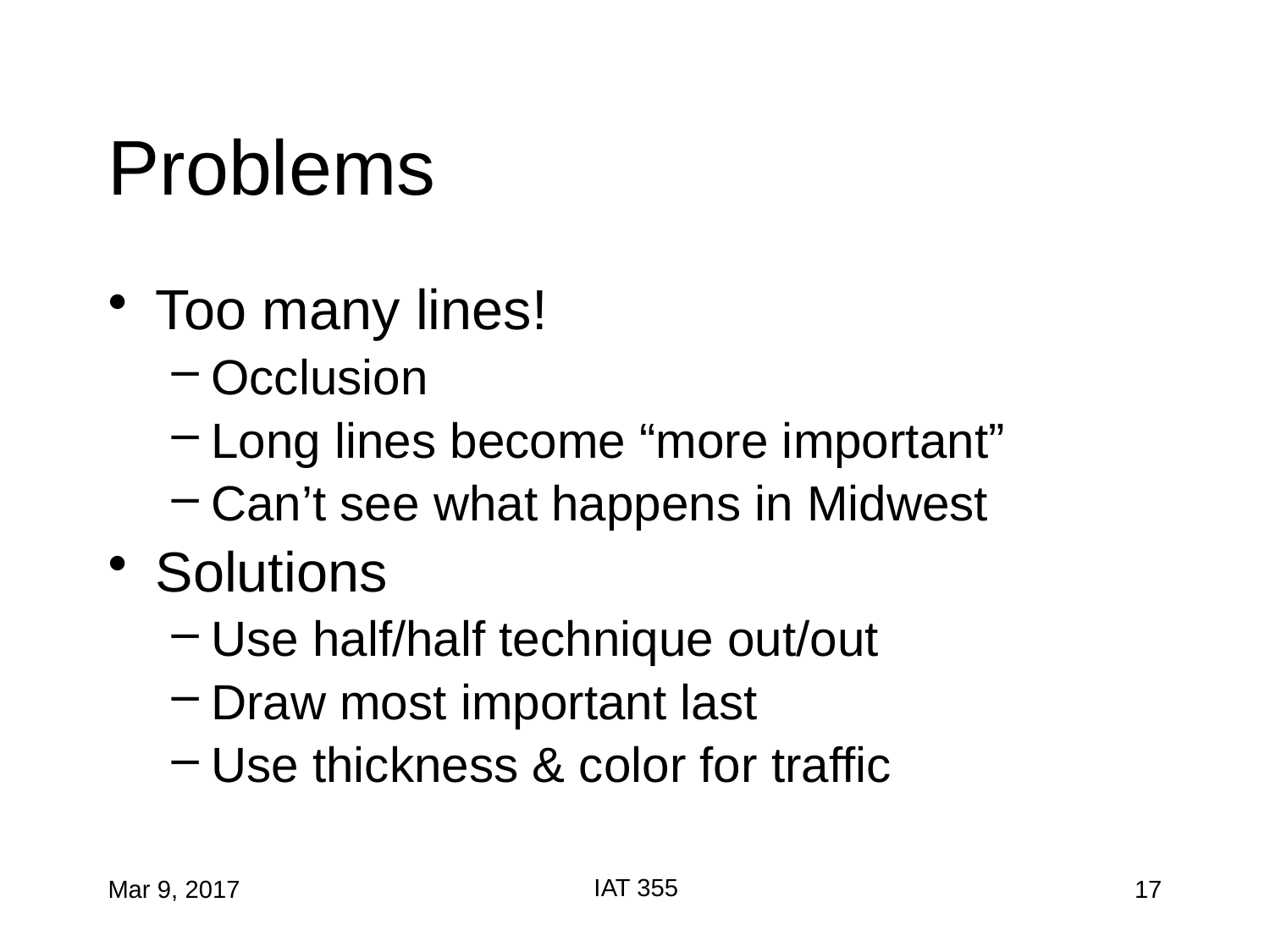

# Problems
Too many lines!
Occlusion
Long lines become “more important”
Can’t see what happens in Midwest
Solutions
Use half/half technique out/out
Draw most important last
Use thickness & color for traffic

IAT 355
Mar 9, 2017
17